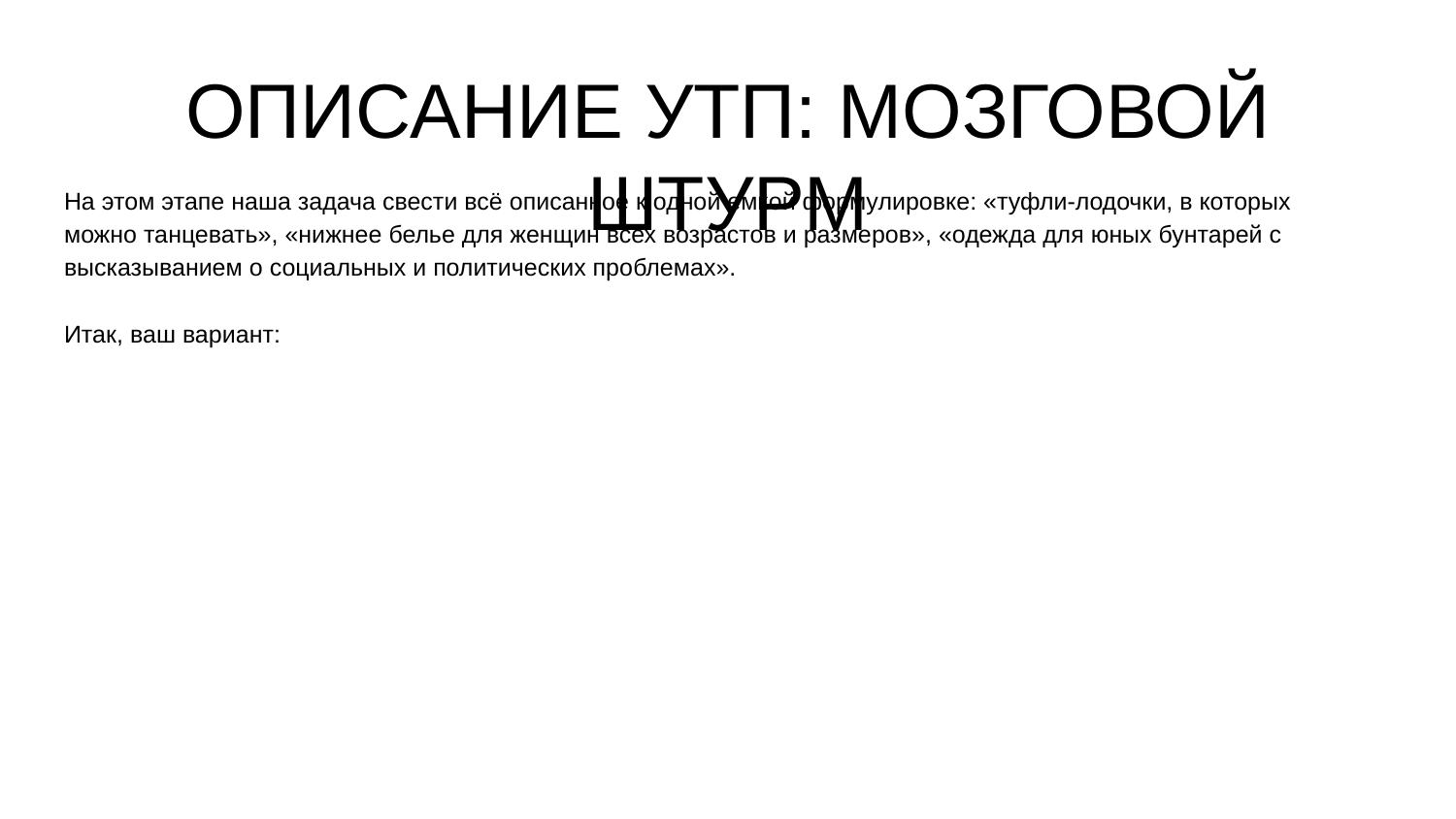

ОПИСАНИЕ УТП: МОЗГОВОЙ ШТУРМ
На этом этапе наша задача свести всё описанное к одной емкой формулировке: «туфли-лодочки, в которых можно танцевать», «нижнее белье для женщин всех возрастов и размеров», «одежда для юных бунтарей с высказыванием о социальных и политических проблемах».

Итак, ваш вариант: